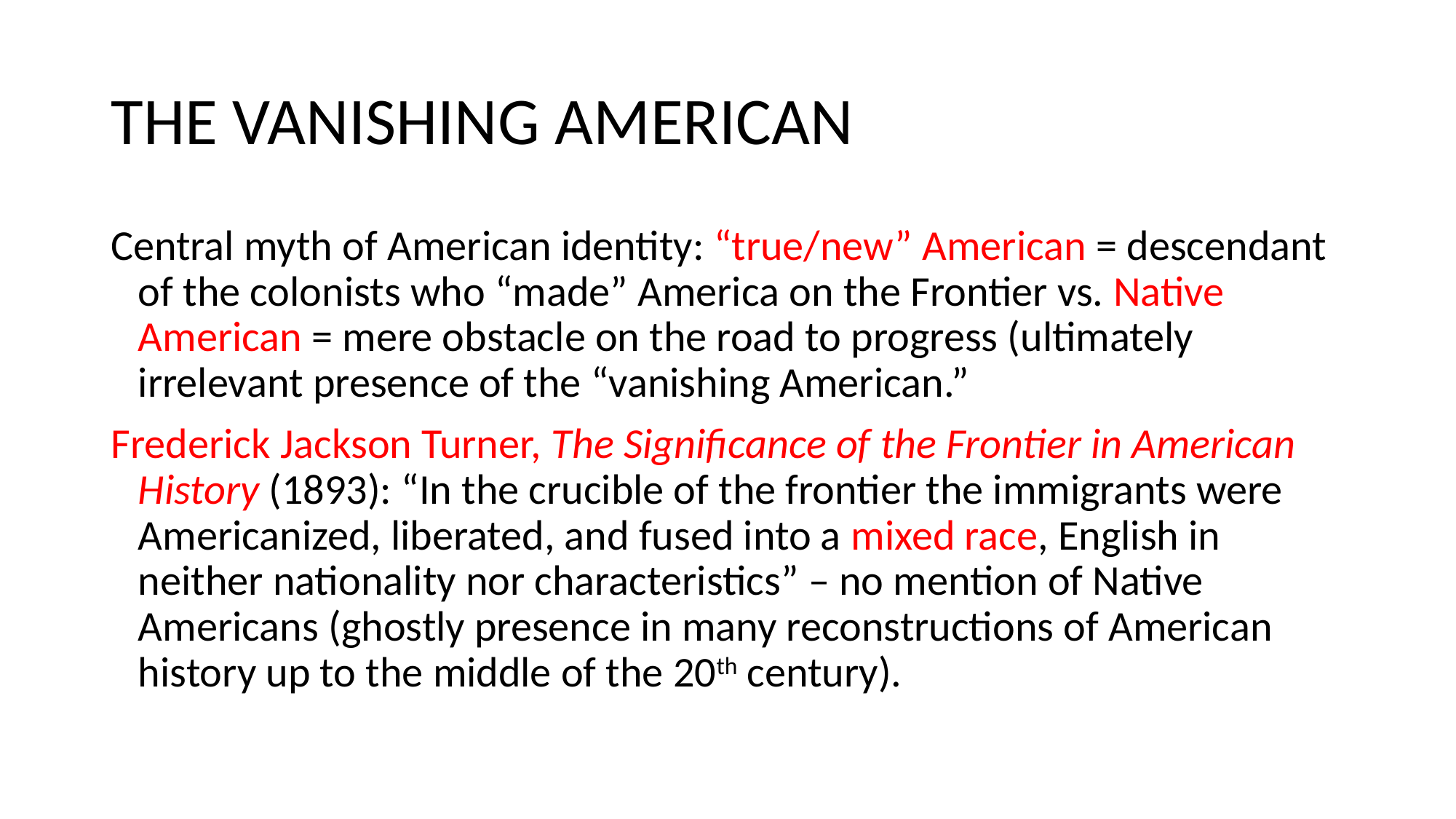

# THE VANISHING AMERICAN
Central myth of American identity: “true/new” American = descendant of the colonists who “made” America on the Frontier vs. Native American = mere obstacle on the road to progress (ultimately irrelevant presence of the “vanishing American.”
Frederick Jackson Turner, The Significance of the Frontier in American History (1893): “In the crucible of the frontier the immigrants were Americanized, liberated, and fused into a mixed race, English in neither nationality nor characteristics” – no mention of Native Americans (ghostly presence in many reconstructions of American history up to the middle of the 20th century).